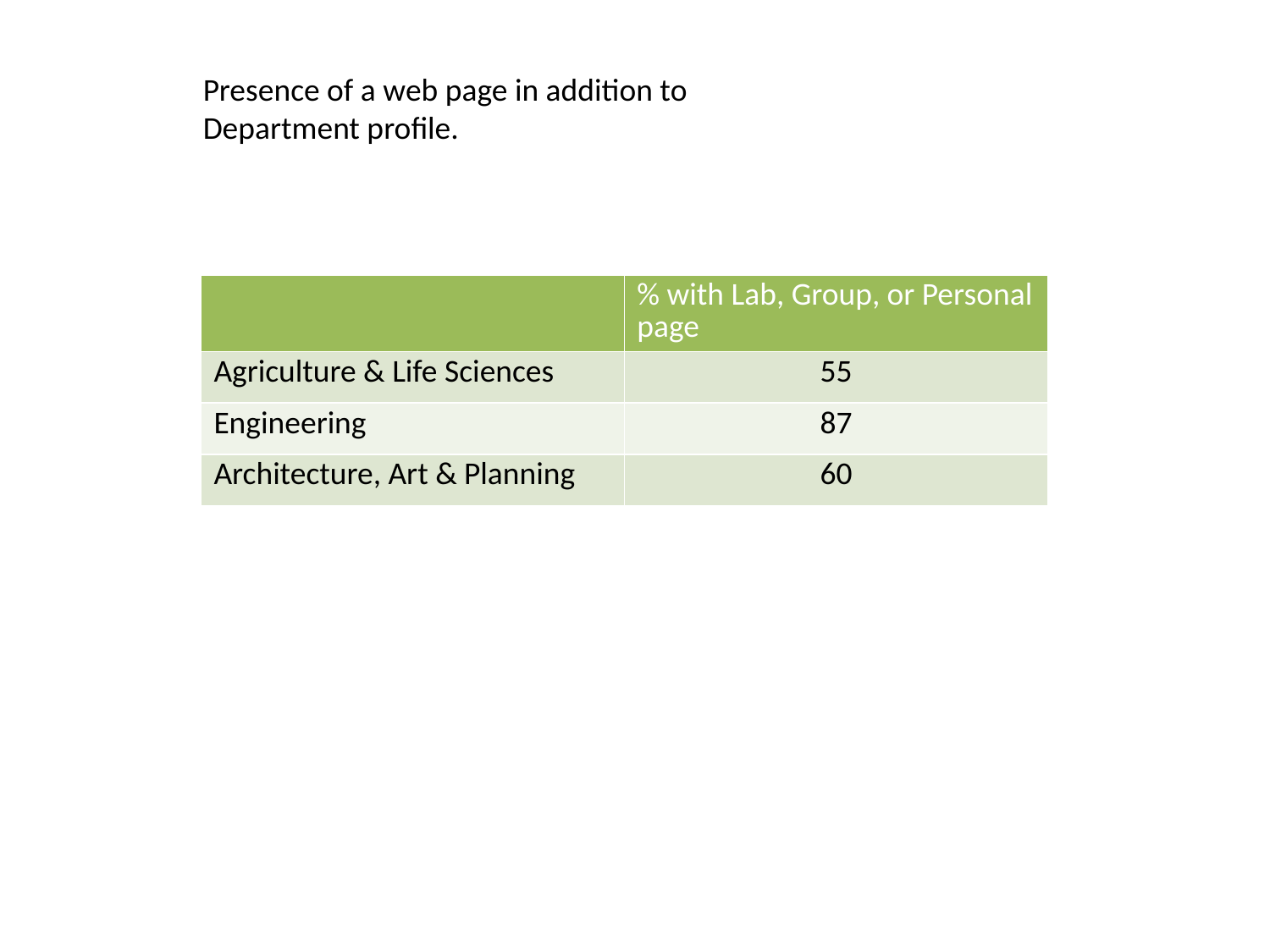

Presence of a web page in addition to Department profile.
|  | % with Lab, Group, or Personal page |
| --- | --- |
| Agriculture & Life Sciences | 55 |
| Engineering | 87 |
| Architecture, Art & Planning | 60 |